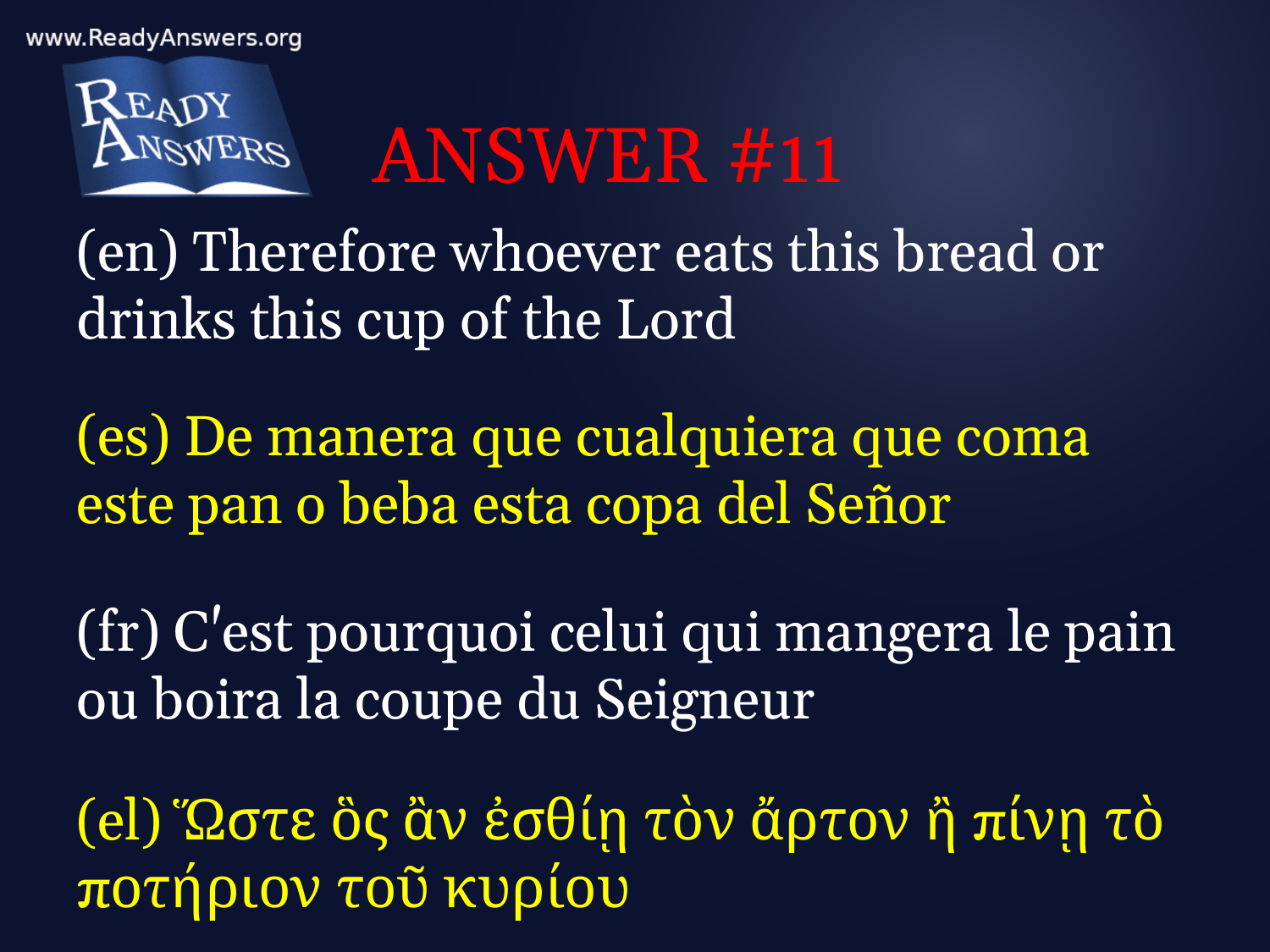

# ANSWER #11
(en) Therefore whoever eats this bread or drinks this cup of the Lord
(es) De manera que cualquiera que coma este pan o beba esta copa del Señor
(fr) C'est pourquoi celui qui mangera le pain ou boira la coupe du Seigneur
(el) Ὥστε ὃς ἂν ἐσθίῃ τὸν ἄρτον ἢ πίνῃ τὸ ποτήριον τοῦ κυρίου